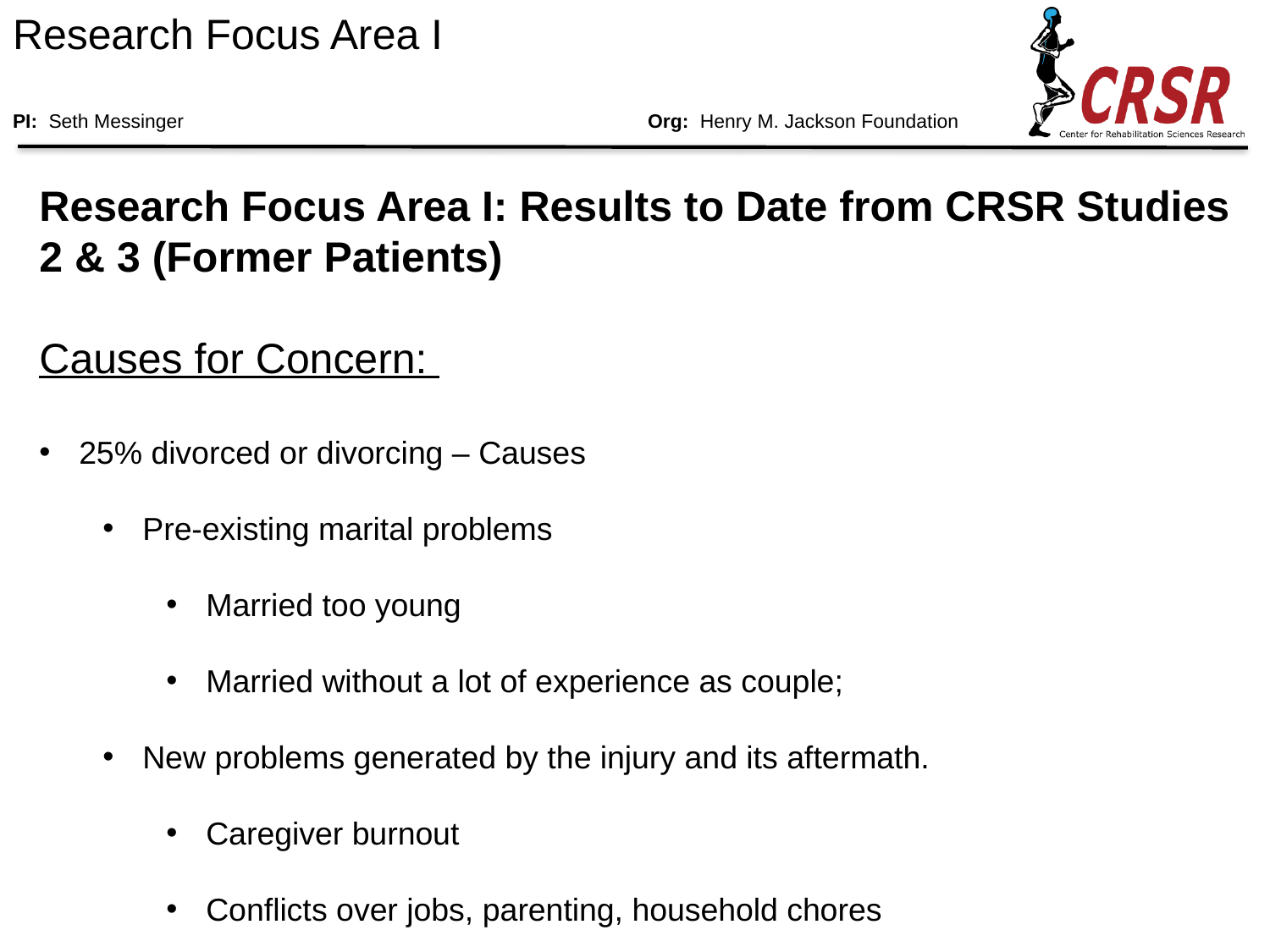

# Research Focus Area I PI:  Seth Messinger				Org:  Henry M. Jackson Foundation
Research Focus Area I: Results to Date from CRSR Studies 2 & 3 (Former Patients)

Causes for Concern:

25% divorced or divorcing – Causes

Pre-existing marital problems

Married too young

Married without a lot of experience as couple;

New problems generated by the injury and its aftermath.

Caregiver burnout

Conflicts over jobs, parenting, household chores